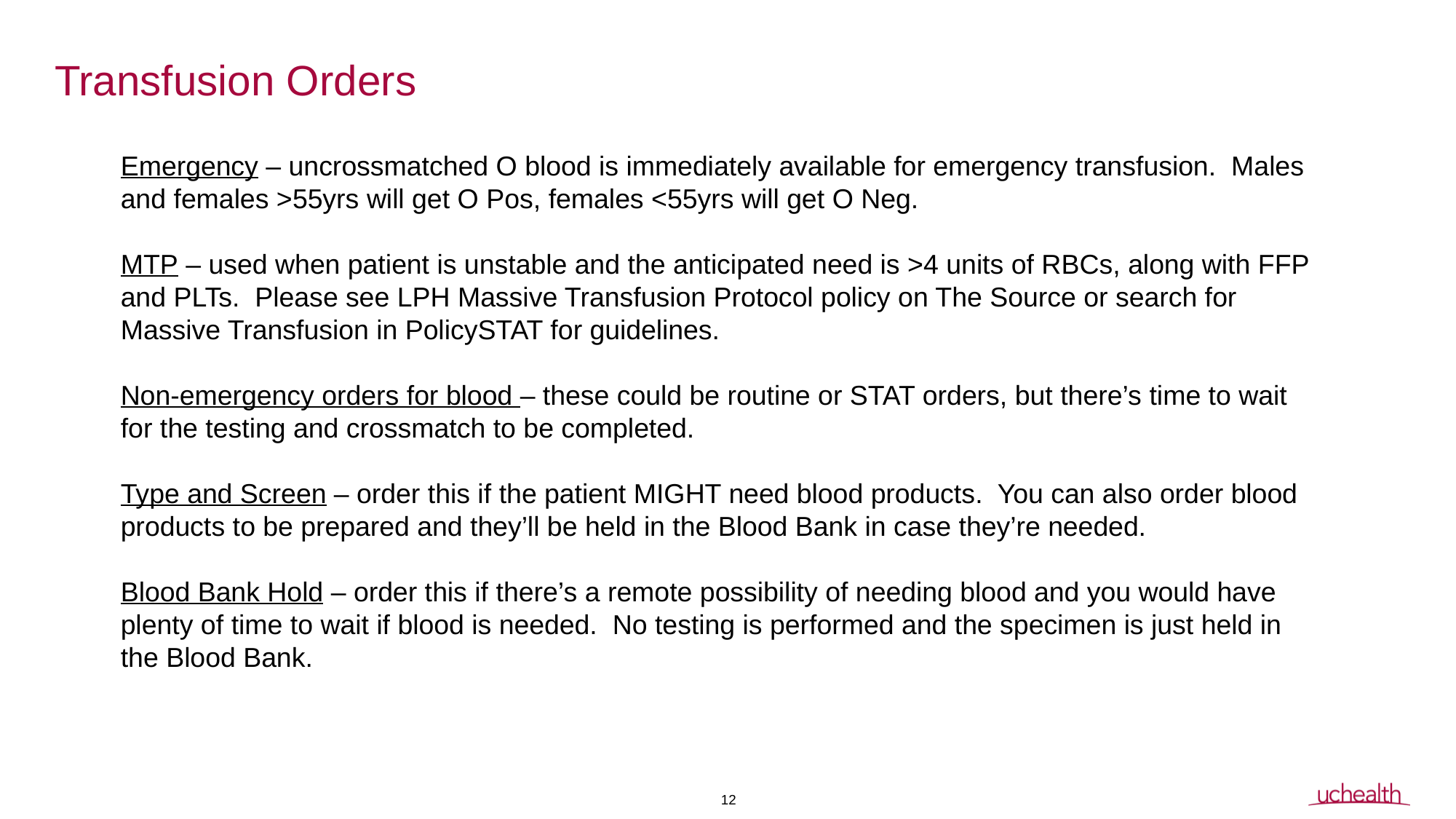

# Transfusion Orders
Emergency – uncrossmatched O blood is immediately available for emergency transfusion.  Males and females >55yrs will get O Pos, females <55yrs will get O Neg.

MTP – used when patient is unstable and the anticipated need is >4 units of RBCs, along with FFP and PLTs.  Please see LPH Massive Transfusion Protocol policy on The Source or search for Massive Transfusion in PolicySTAT for guidelines.

Non-emergency orders for blood – these could be routine or STAT orders, but there’s time to wait for the testing and crossmatch to be completed.

Type and Screen – order this if the patient MIGHT need blood products.  You can also order blood products to be prepared and they’ll be held in the Blood Bank in case they’re needed.

Blood Bank Hold – order this if there’s a remote possibility of needing blood and you would have plenty of time to wait if blood is needed.  No testing is performed and the specimen is just held in the Blood Bank.
12